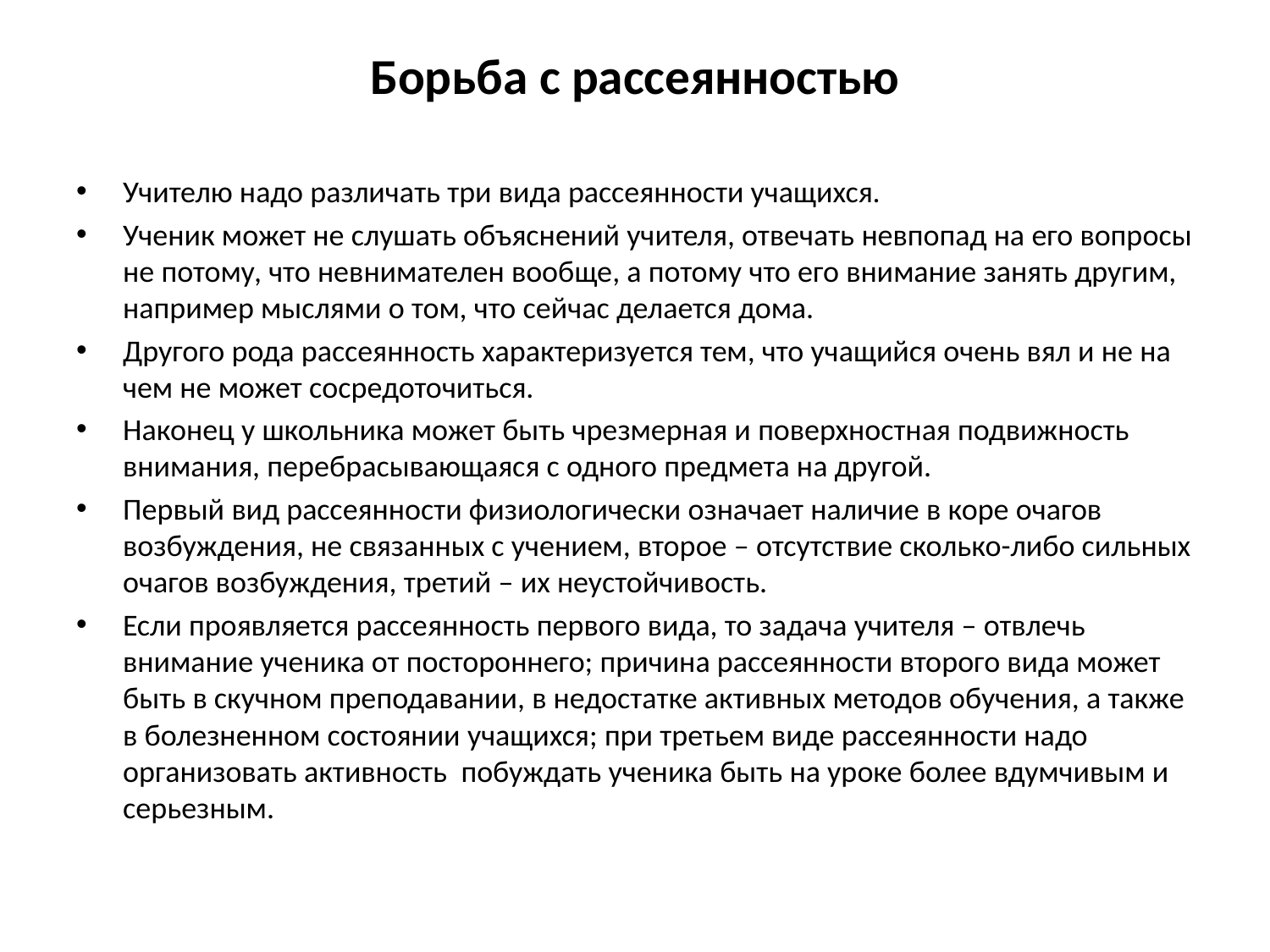

# Борьба с рассеянностью
Учителю надо различать три вида рассеянности учащихся.
Ученик может не слушать объяснений учителя, отвечать невпопад на его вопросы не потому, что невнимателен вообще, а потому что его внимание занять другим, например мыслями о том, что сейчас делается дома.
Другого рода рассеянность характеризуется тем, что учащийся очень вял и не на чем не может сосредоточиться.
Наконец у школьника может быть чрезмерная и поверхностная подвижность внимания, перебрасывающаяся с одного предмета на другой.
Первый вид рассеянности физиологически означает наличие в коре очагов возбуждения, не связанных с учением, второе – отсутствие сколько-либо сильных очагов возбуждения, третий – их неустойчивость.
Если проявляется рассеянность первого вида, то задача учителя – отвлечь внимание ученика от постороннего; причина рассеянности второго вида может быть в скучном преподавании, в недостатке активных методов обучения, а также в болезненном состоянии учащихся; при третьем виде рассеянности надо организовать активность  побуждать ученика быть на уроке более вдумчивым и серьезным.